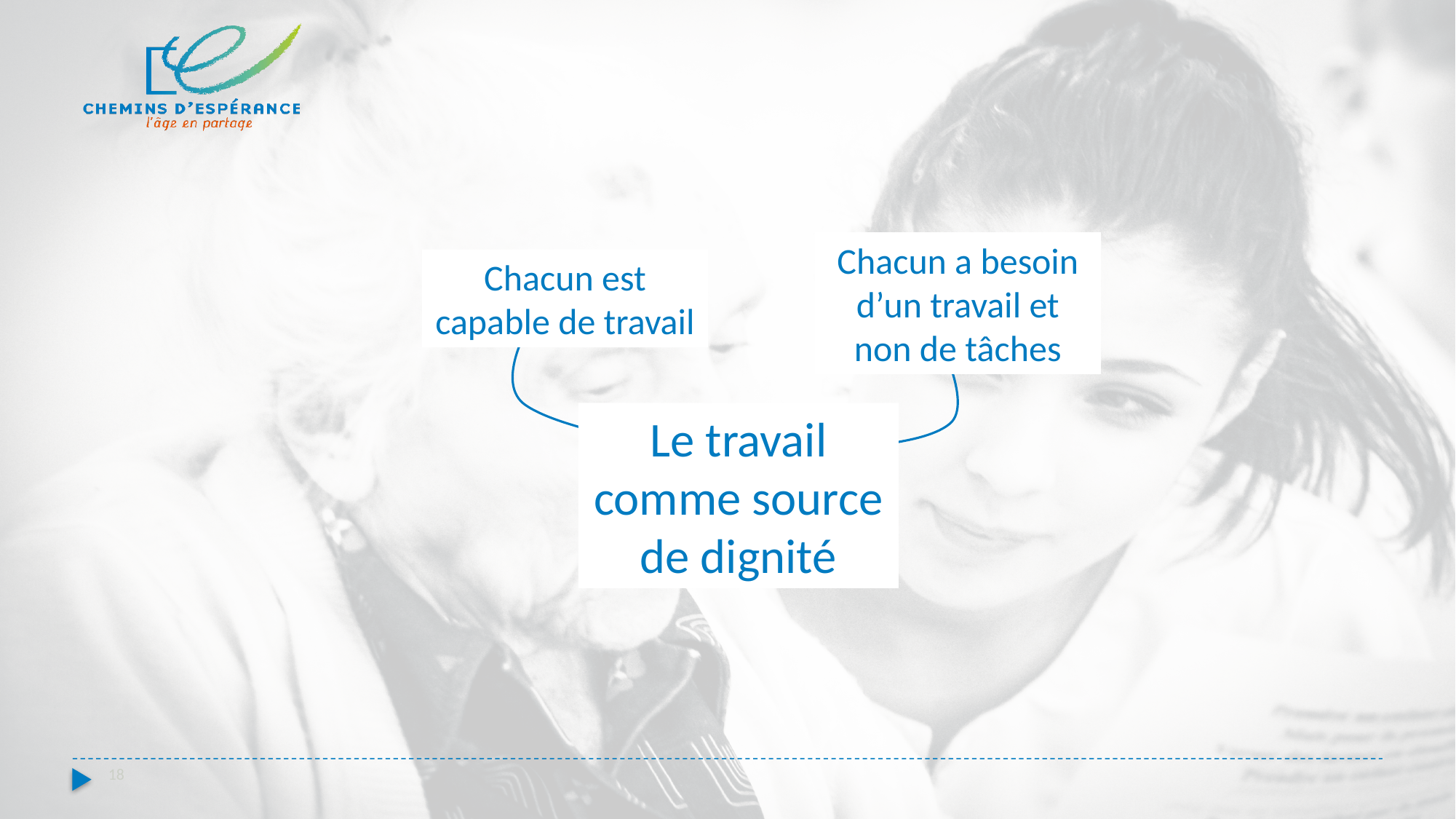

Chacun a besoin d’un travail et non de tâches
Chacun est capable de travail

Le travail comme source de dignité
18